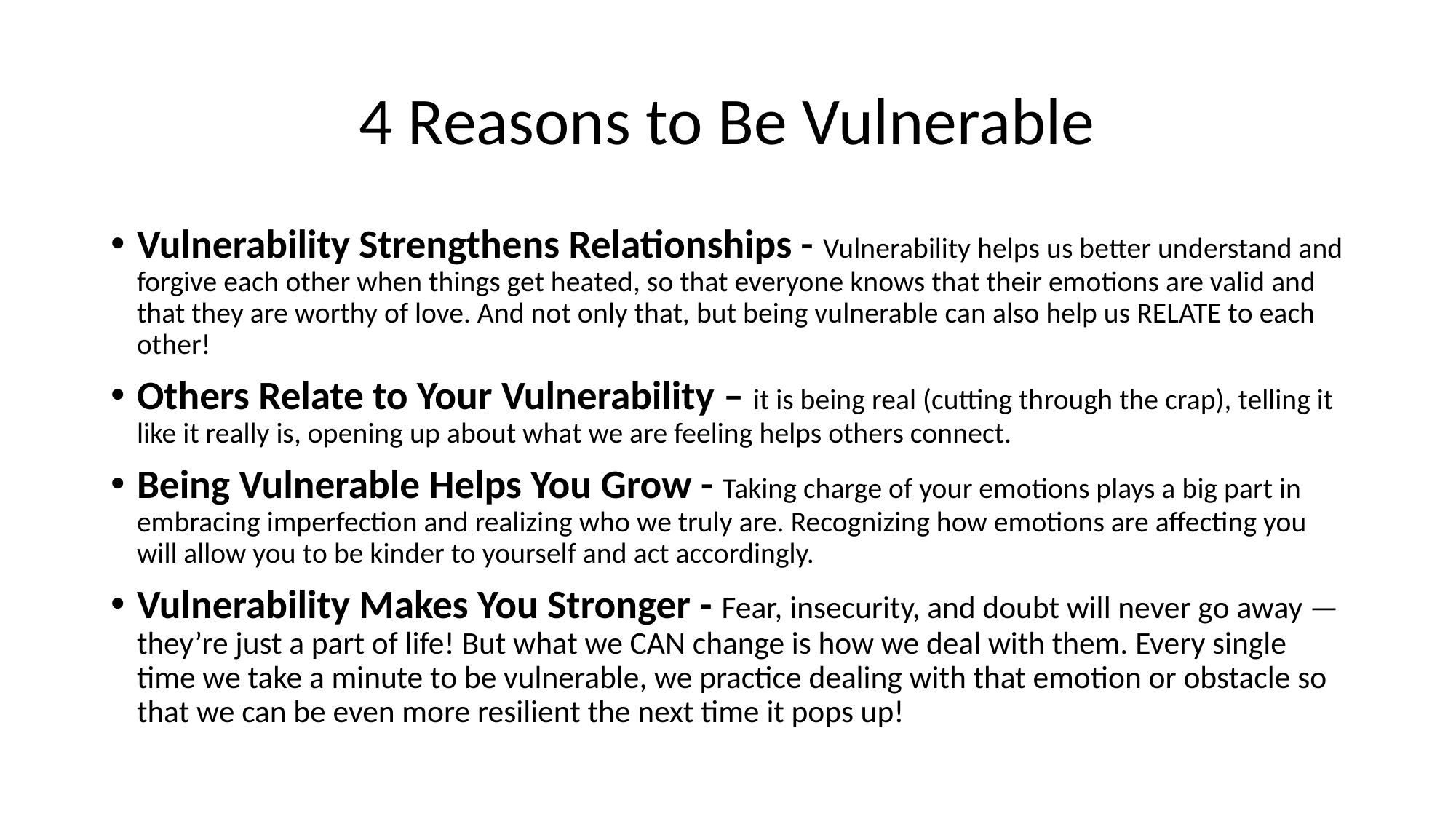

# 4 Reasons to Be Vulnerable
Vulnerability Strengthens Relationships - Vulnerability helps us better understand and forgive each other when things get heated, so that everyone knows that their emotions are valid and that they are worthy of love. And not only that, but being vulnerable can also help us RELATE to each other!
Others Relate to Your Vulnerability – it is being real (cutting through the crap), telling it like it really is, opening up about what we are feeling helps others connect.
Being Vulnerable Helps You Grow - Taking charge of your emotions plays a big part in embracing imperfection and realizing who we truly are. Recognizing how emotions are affecting you will allow you to be kinder to yourself and act accordingly.
Vulnerability Makes You Stronger - Fear, insecurity, and doubt will never go away — they’re just a part of life! But what we CAN change is how we deal with them. Every single time we take a minute to be vulnerable, we practice dealing with that emotion or obstacle so that we can be even more resilient the next time it pops up!